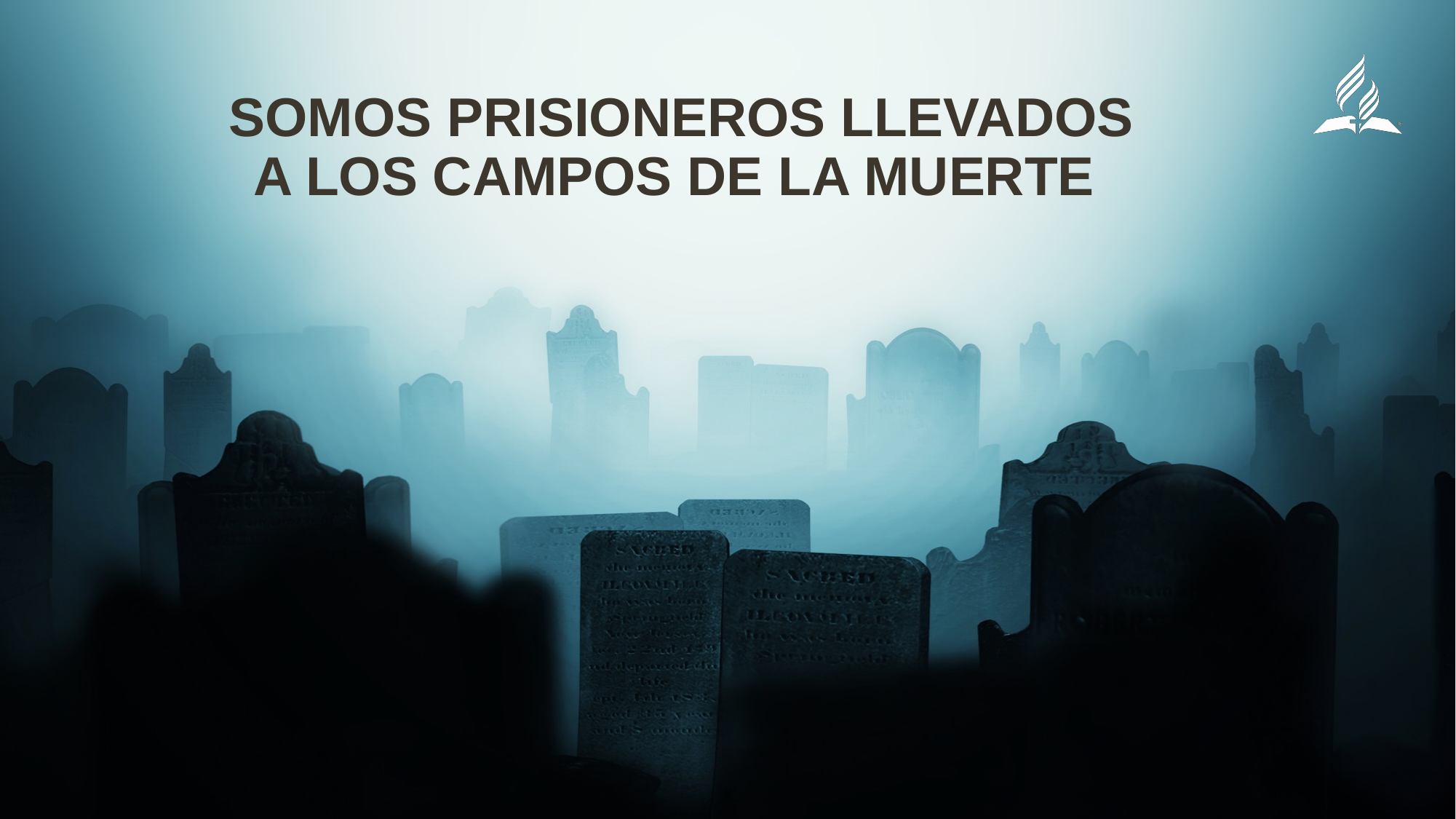

Somos prisioneros llevados a los campos de la muerte